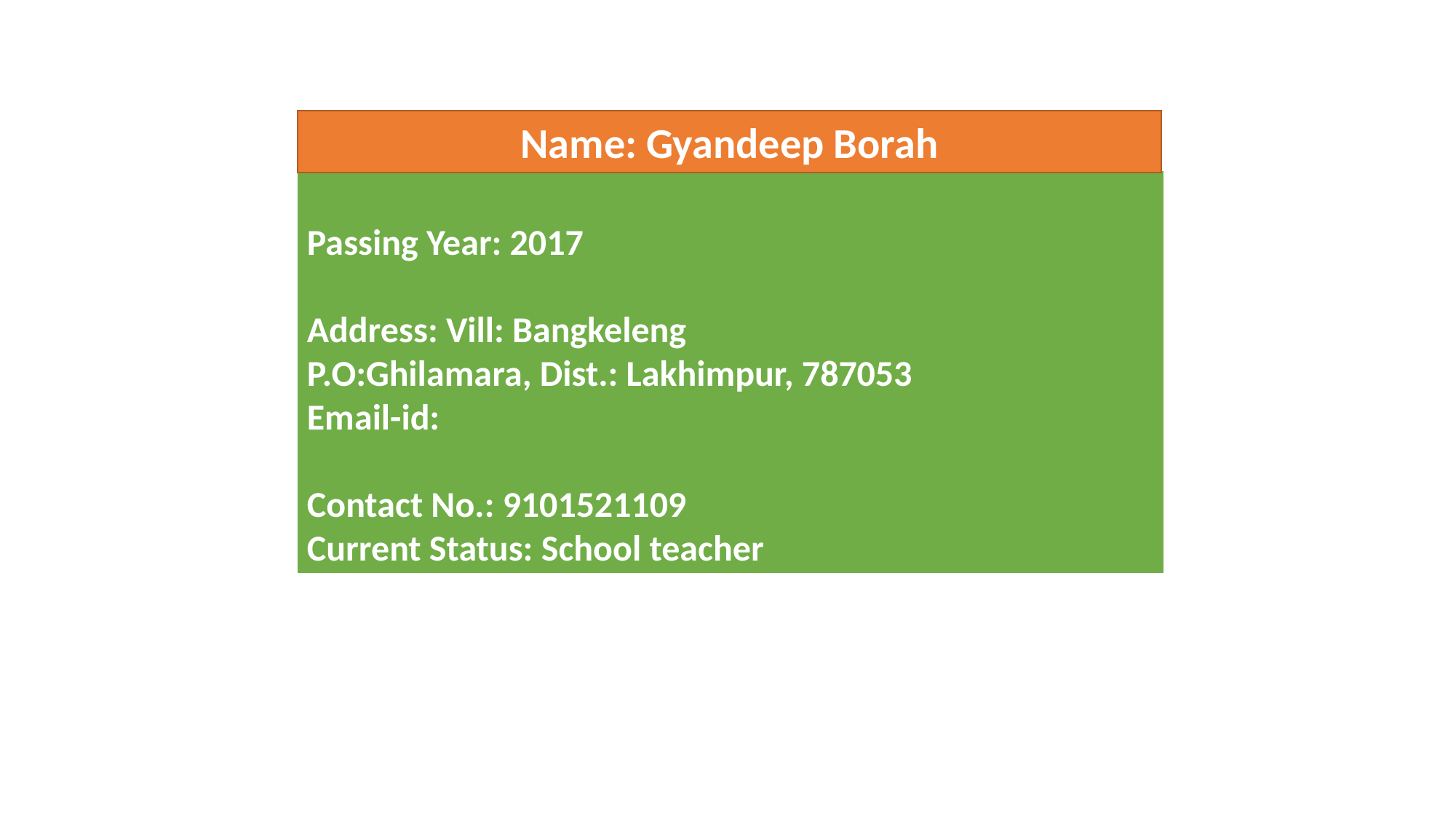

Name: Gyandeep Borah

Passing Year: 2017

Address: Vill: Bangkeleng
P.O:Ghilamara, Dist.: Lakhimpur, 787053
Email-id:

Contact No.: 9101521109
Current Status: School teacher